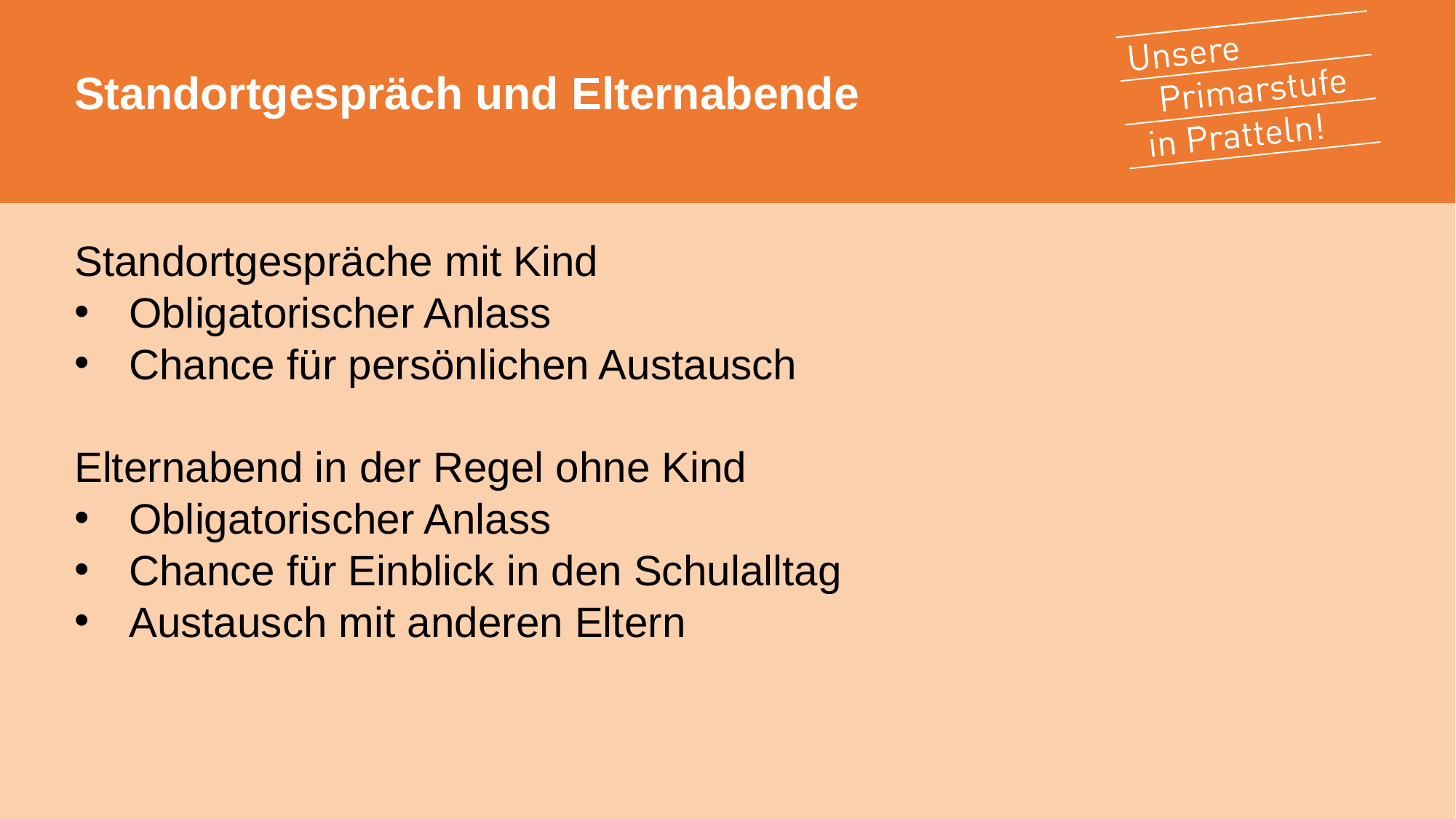

# Standortgespräch und Elternabende
Standortgespräche mit Kind
Obligatorischer Anlass
Chance für persönlichen Austausch

Elternabend in der Regel ohne Kind
Obligatorischer Anlass
Chance für Einblick in den Schulalltag
Austausch mit anderen Eltern